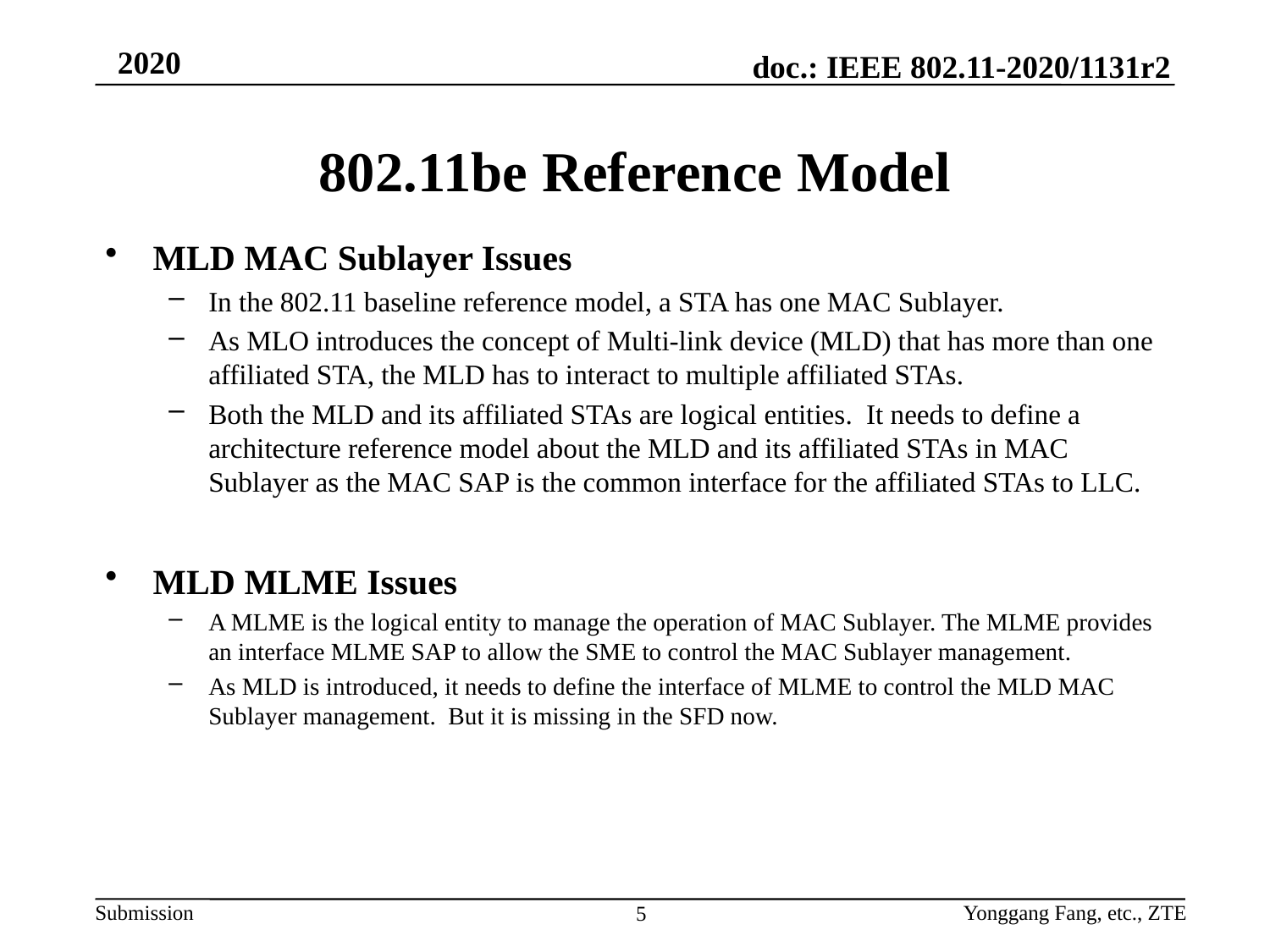

# 802.11be Reference Model
MLD MAC Sublayer Issues
In the 802.11 baseline reference model, a STA has one MAC Sublayer.
As MLO introduces the concept of Multi-link device (MLD) that has more than one affiliated STA, the MLD has to interact to multiple affiliated STAs.
Both the MLD and its affiliated STAs are logical entities.  It needs to define a  architecture reference model about the MLD and its affiliated STAs in MAC Sublayer as the MAC SAP is the common interface for the affiliated STAs to LLC.

MLD MLME Issues
A MLME is the logical entity to manage the operation of MAC Sublayer. The MLME provides an interface MLME SAP to allow the SME to control the MAC Sublayer management.
As MLD is introduced, it needs to define the interface of MLME to control the MLD MAC Sublayer management.  But it is missing in the SFD now.

Yonggang Fang, etc., ZTE
5